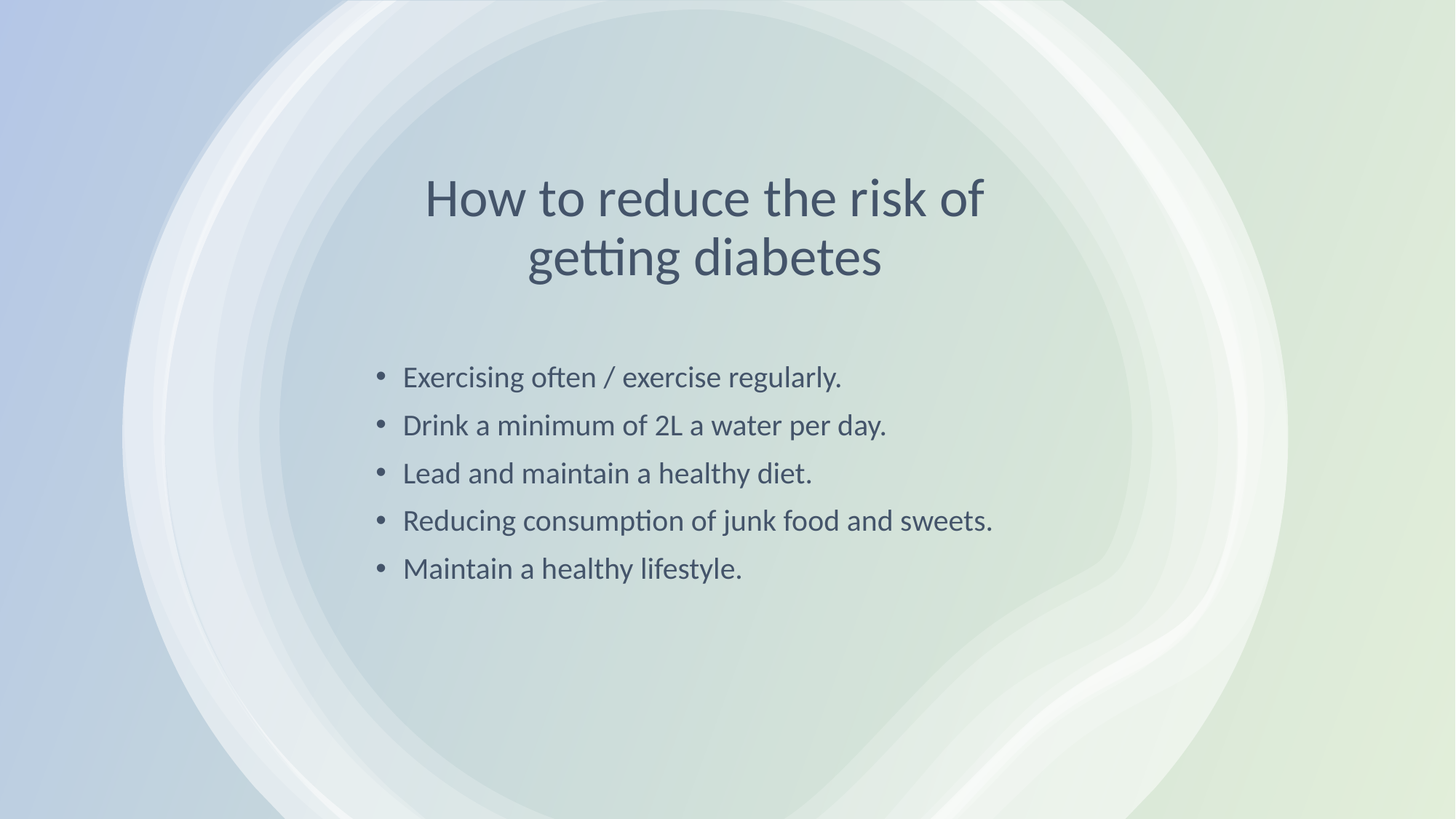

# How to reduce the risk of getting diabetes
Exercising often / exercise regularly.
Drink a minimum of 2L a water per day.
Lead and maintain a healthy diet.
Reducing consumption of junk food and sweets.
Maintain a healthy lifestyle.